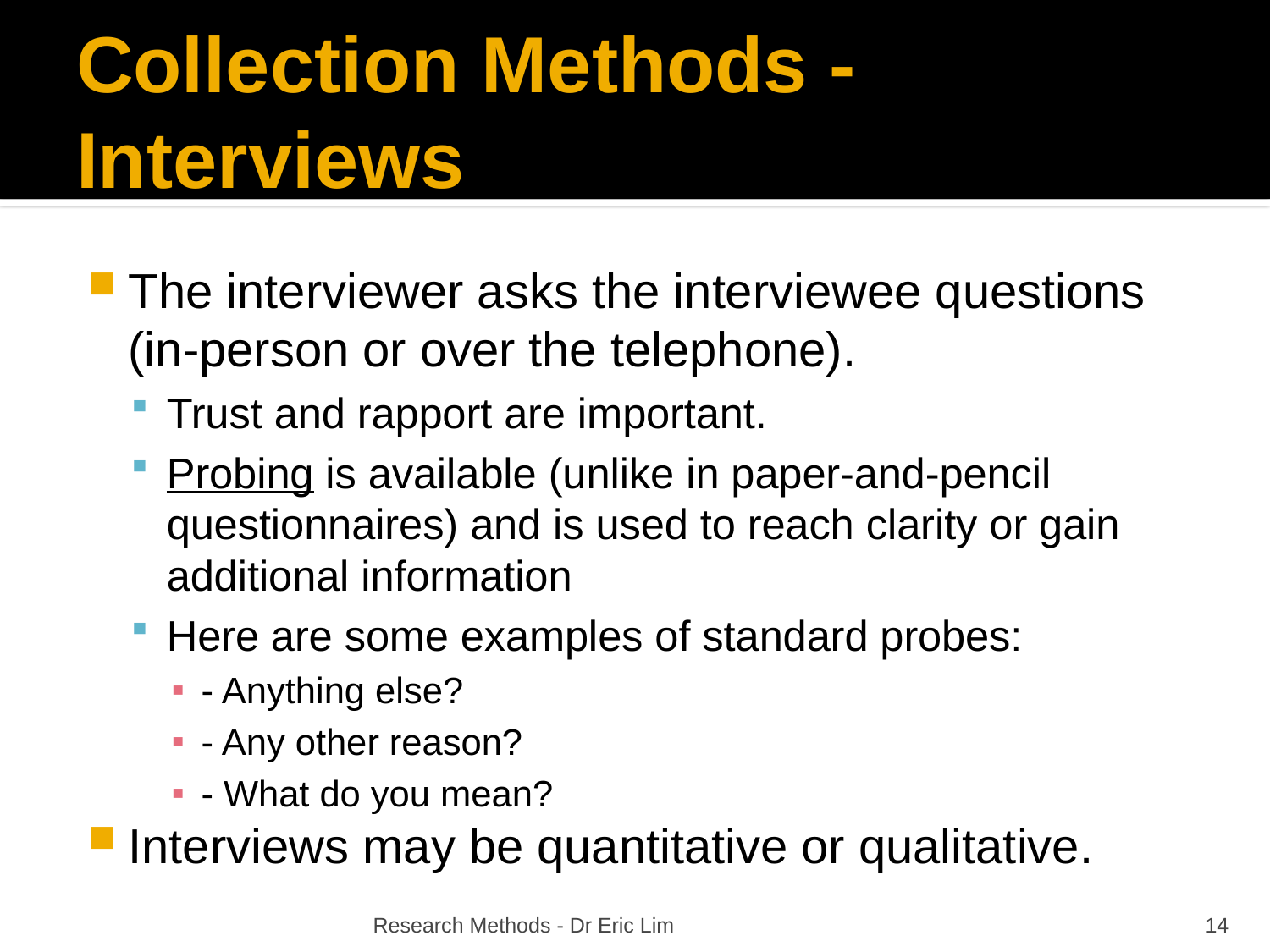

# Collection Methods - Interviews
The interviewer asks the interviewee questions (in-person or over the telephone).
Trust and rapport are important.
Probing is available (unlike in paper-and-pencil questionnaires) and is used to reach clarity or gain additional information
Here are some examples of standard probes:
- Anything else?
- Any other reason?
- What do you mean?
Interviews may be quantitative or qualitative.
Research Methods - Dr Eric Lim
14